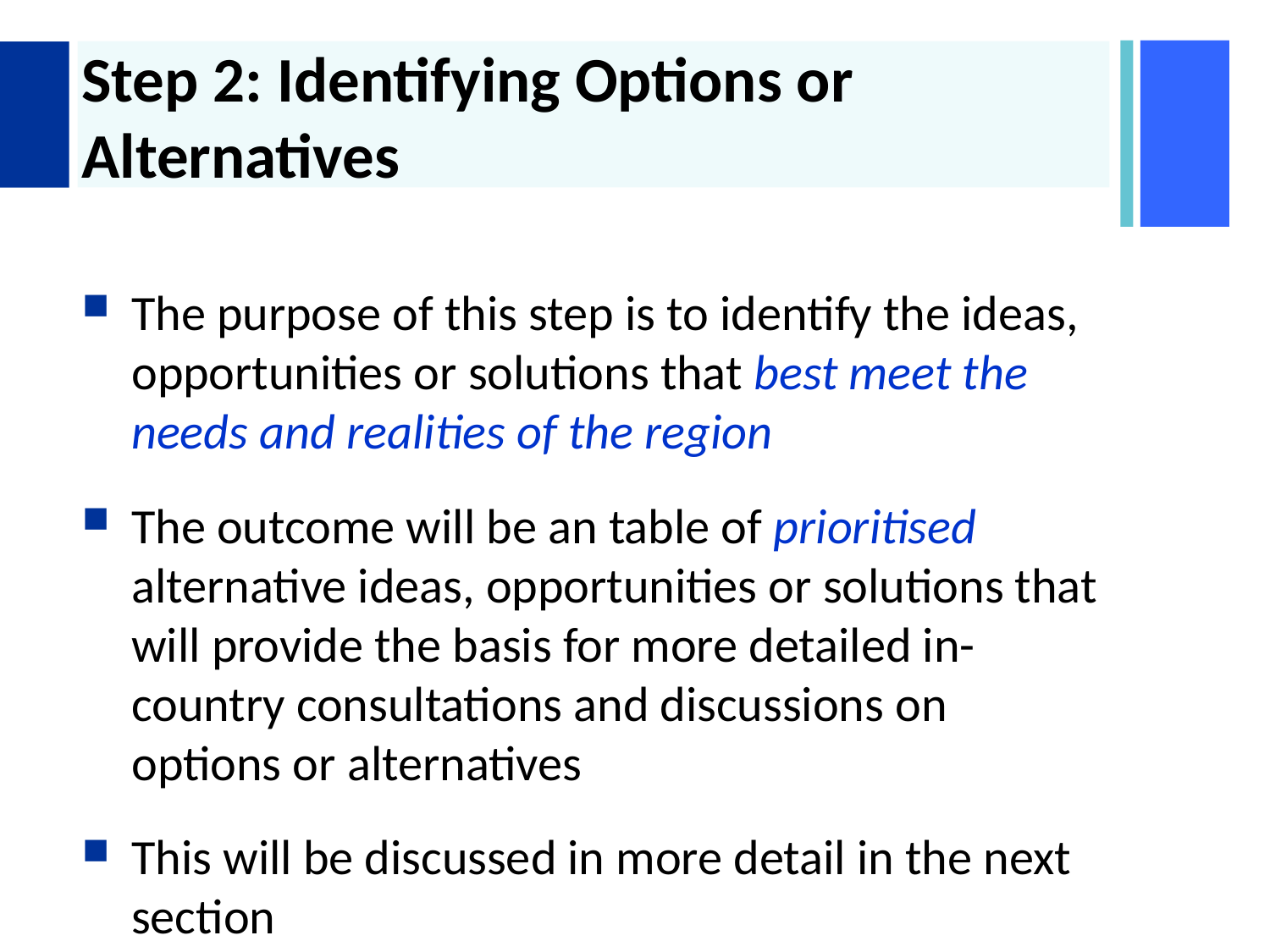

# Step 2: Identifying Options or Alternatives
The purpose of this step is to identify the ideas, opportunities or solutions that best meet the needs and realities of the region
The outcome will be an table of prioritised alternative ideas, opportunities or solutions that will provide the basis for more detailed in-country consultations and discussions on options or alternatives
This will be discussed in more detail in the next section